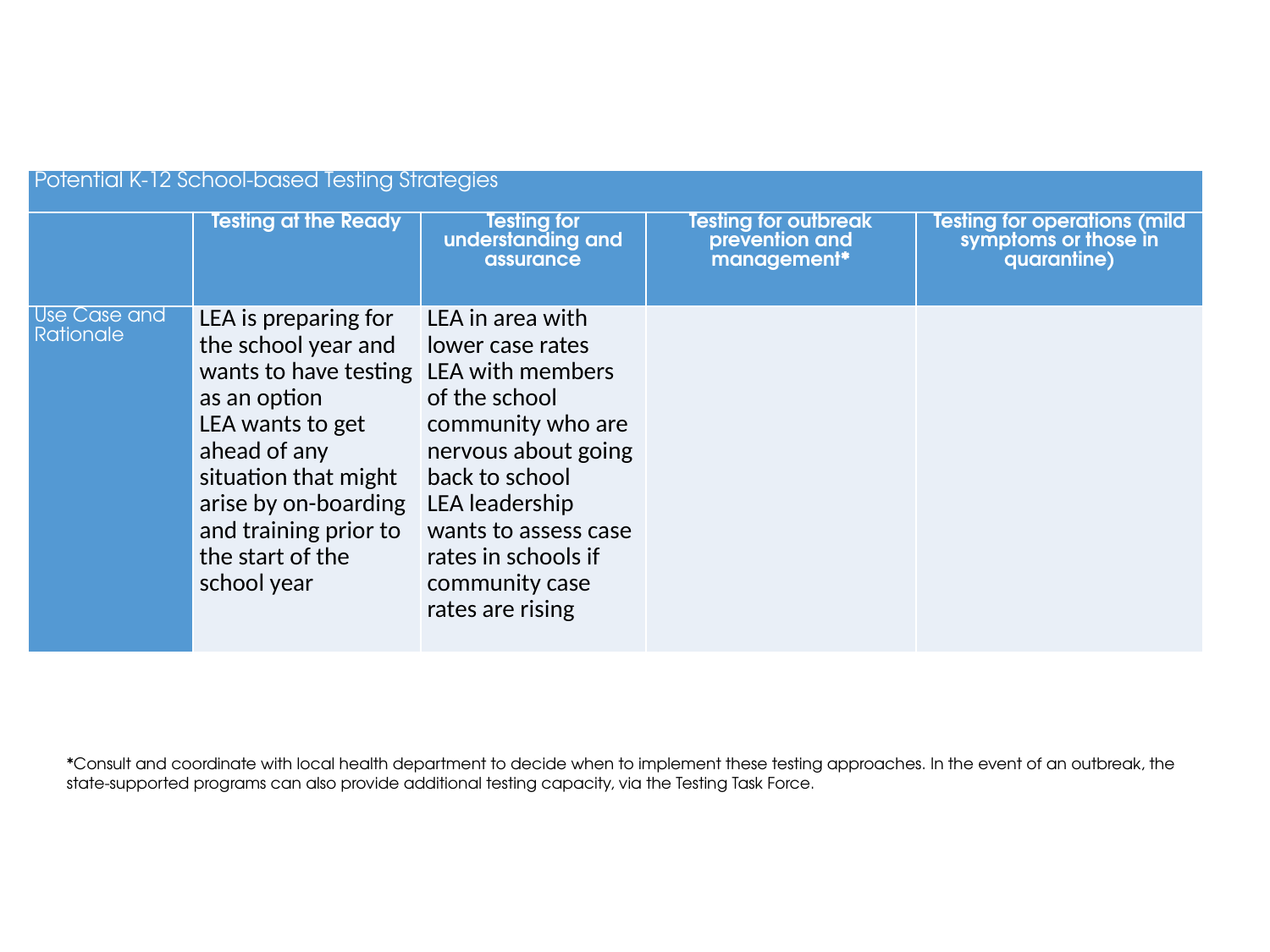

| Potential K-12 School-based Testing Strategies |  |  |  |  |
| --- | --- | --- | --- | --- |
|  | Testing at the Ready | Testing for understanding and assurance | Testing for outbreak prevention and management\* | Testing for operations (mild symptoms or those in quarantine) |
| Use Case and Rationale | LEA is preparing for the school year and wants to have testing as an option LEA wants to get ahead of any situation that might arise by on-boarding and training prior to the start of the school year | LEA in area with lower case rates LEA with members of the school community who are nervous about going back to school LEA leadership wants to assess case rates in schools if community case rates are rising |  |  |
*Consult and coordinate with local health department to decide when to implement these testing approaches. In the event of an outbreak, the state-supported programs can also provide additional testing capacity, via the Testing Task Force.